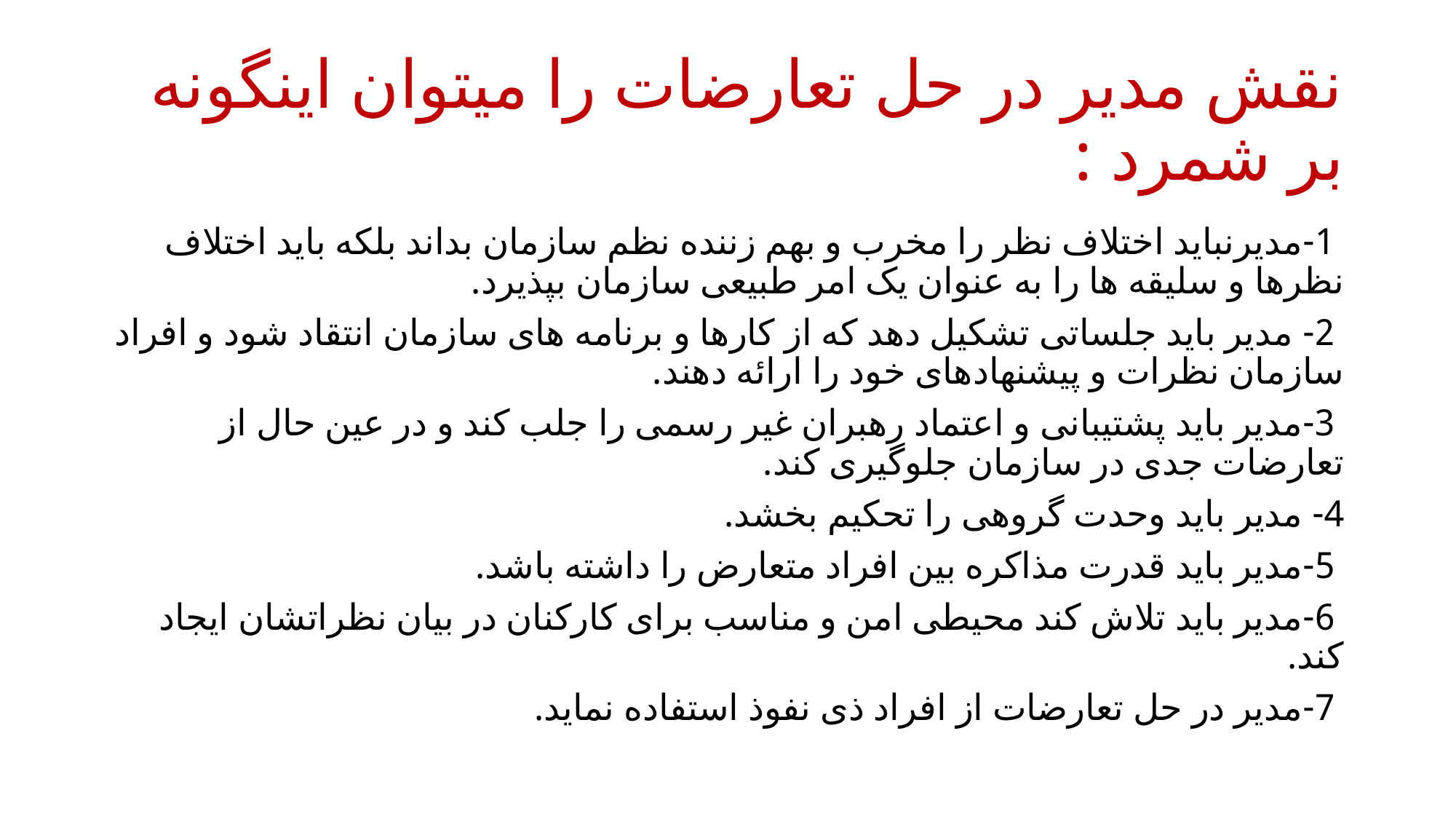

# نقش مدیر در حل تعارضات را میتوان اینگونه بر شمرد :
 1-مدیرنباید اختلاف نظر را مخرب و بهم زننده نظم سازمان بداند بلکه باید اختلاف نظرها و سلیقه ها را به عنوان یک امر طبیعی سازمان بپذیرد.
 2- مدیر باید جلساتی تشکیل دهد که از کارها و برنامه های سازمان انتقاد شود و افراد سازمان نظرات و پیشنهادهای خود را ارائه دهند.
 3-مدیر باید پشتیبانی و اعتماد رهبران غیر رسمی را جلب کند و در عین حال از تعارضات جدی در سازمان جلوگیری کند.
4- مدیر باید وحدت گروهی را تحکیم بخشد.
 5-مدیر باید قدرت مذاکره بین افراد متعارض را داشته باشد.
 6-مدیر باید تلاش کند محیطی امن و مناسب برای کارکنان در بیان نظراتشان ایجاد کند.
 7-مدیر در حل تعارضات از افراد ذی نفوذ استفاده نماید.